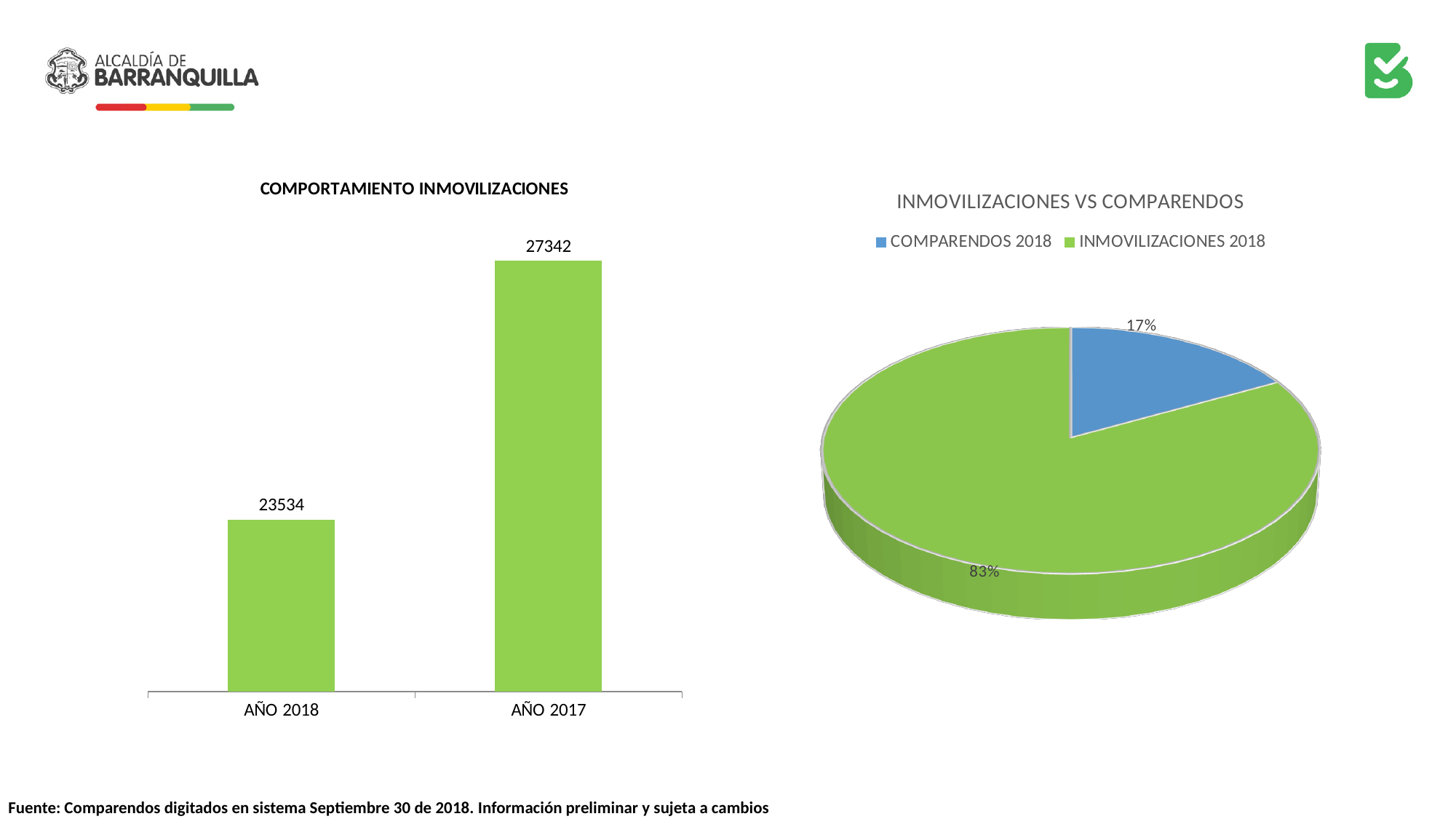

### Chart: COMPORTAMIENTO INMOVILIZACIONES

| Category |  |
|---|---|
| AÑO 2018 | 23534.0 |
| AÑO 2017 | 27342.0 |

[unsupported chart]

Fuente: Comparendos digitados en sistema Septiembre 30 de 2018. Información preliminar y sujeta a cambios